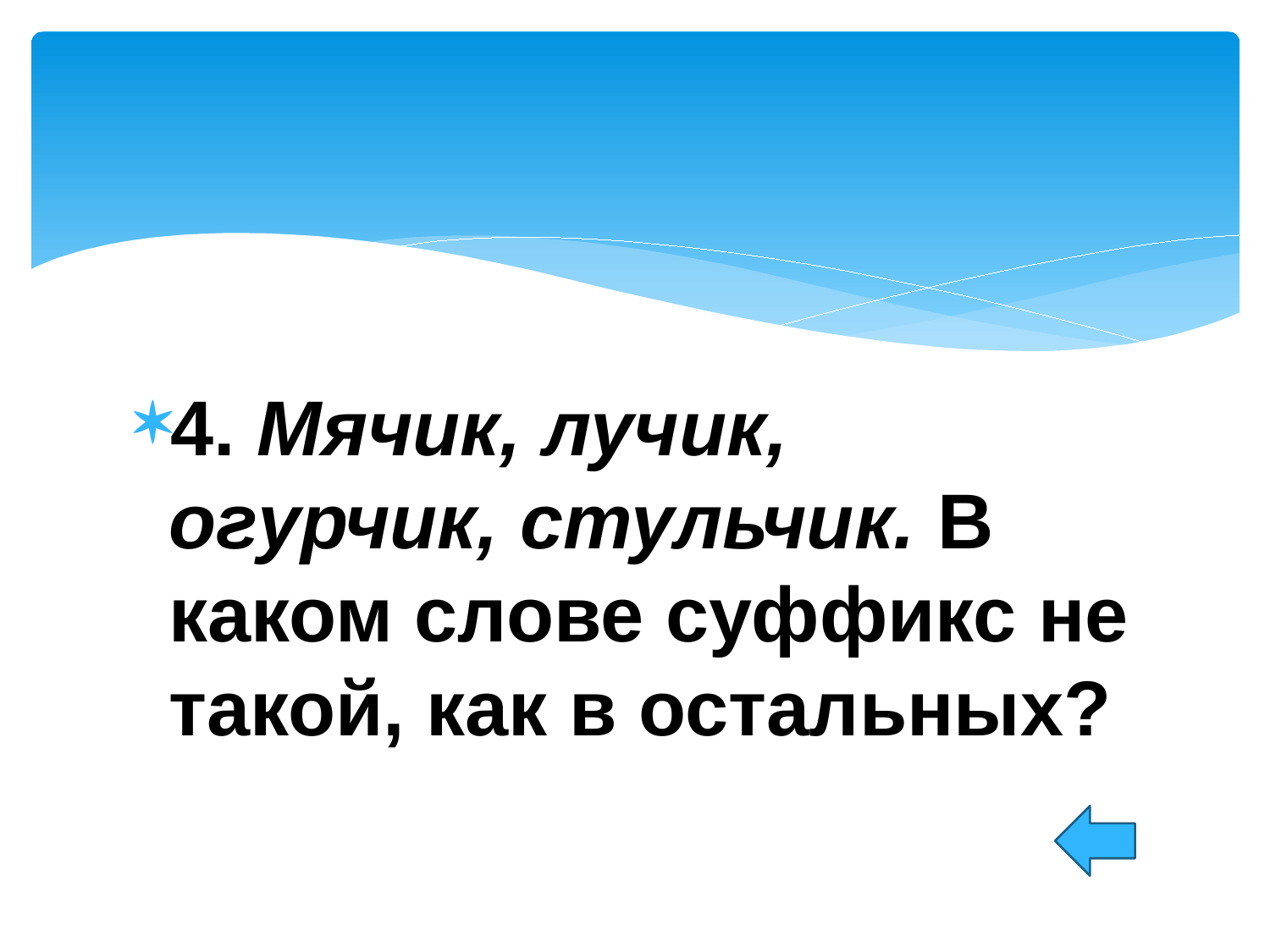

#
4. Мячик, лучик, огурчик, стульчик. В каком слове суффикс не такой, как в остальных?